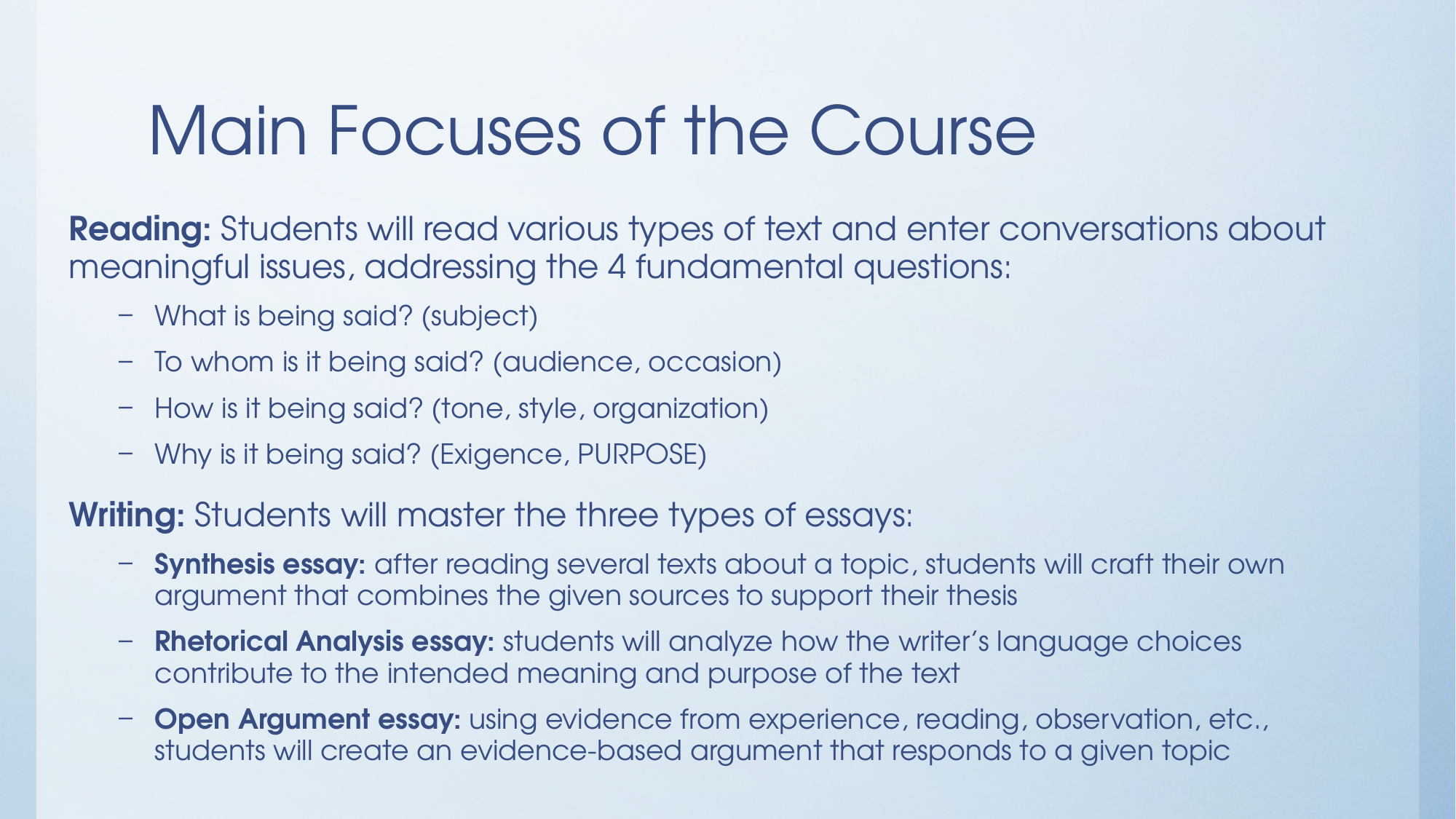

# Main Focuses of the Course
Reading: Students will read various types of text and enter conversations about meaningful issues, addressing the 4 fundamental questions:
What is being said? (subject)
To whom is it being said? (audience, occasion)
How is it being said? (tone, style, organization)
Why is it being said? (Exigence, PURPOSE)
Writing: Students will master the three types of essays:
Synthesis essay: after reading several texts about a topic, students will craft their own argument that combines the given sources to support their thesis
Rhetorical Analysis essay: students will analyze how the writer’s language choices contribute to the intended meaning and purpose of the text
Open Argument essay: using evidence from experience, reading, observation, etc., students will create an evidence-based argument that responds to a given topic